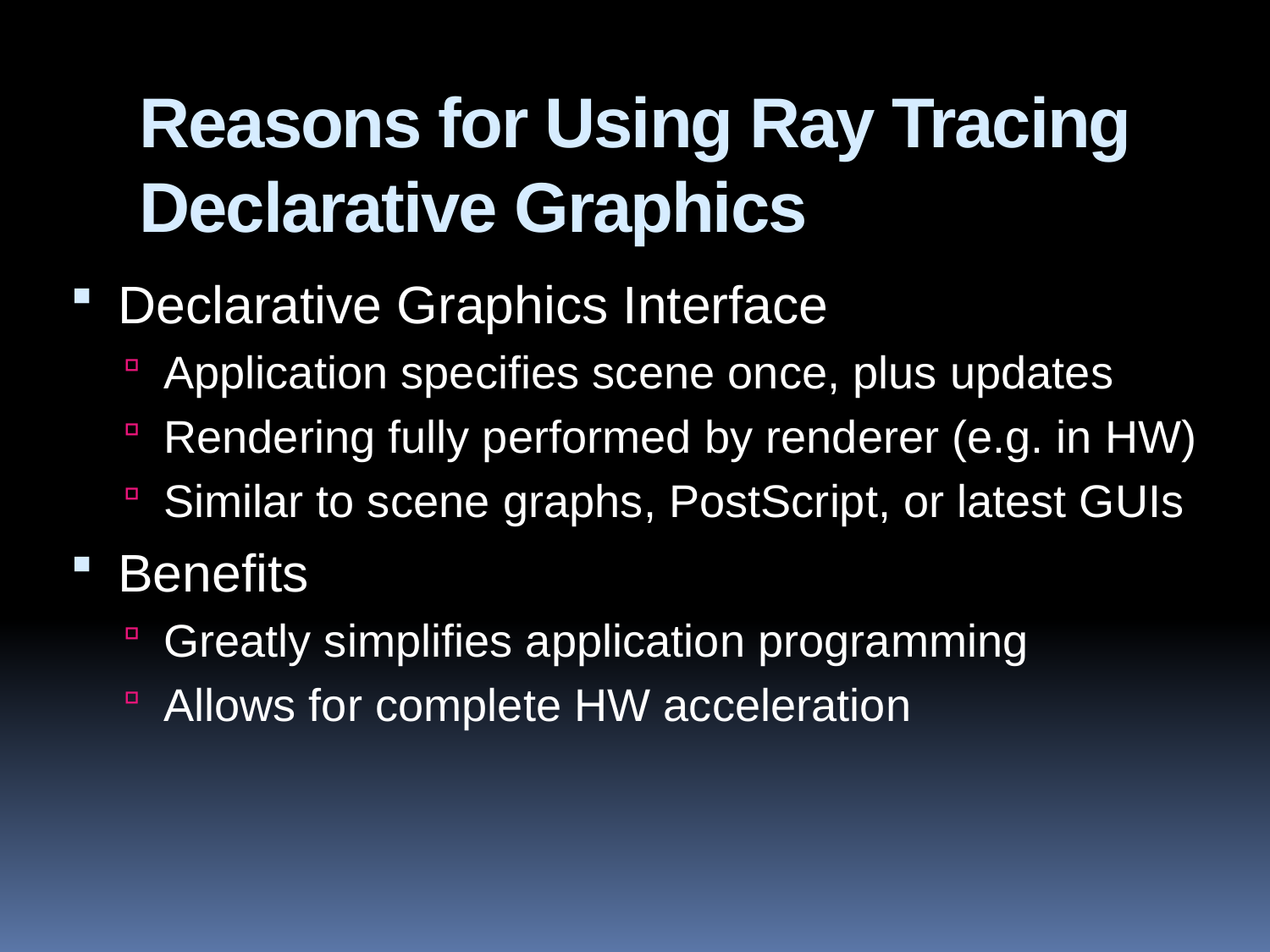

# Reasons for Using Ray Tracing Declarative Graphics
Declarative Graphics Interface
Application specifies scene once, plus updates
Rendering fully performed by renderer (e.g. in HW)
Similar to scene graphs, PostScript, or latest GUIs
Benefits
Greatly simplifies application programming
Allows for complete HW acceleration